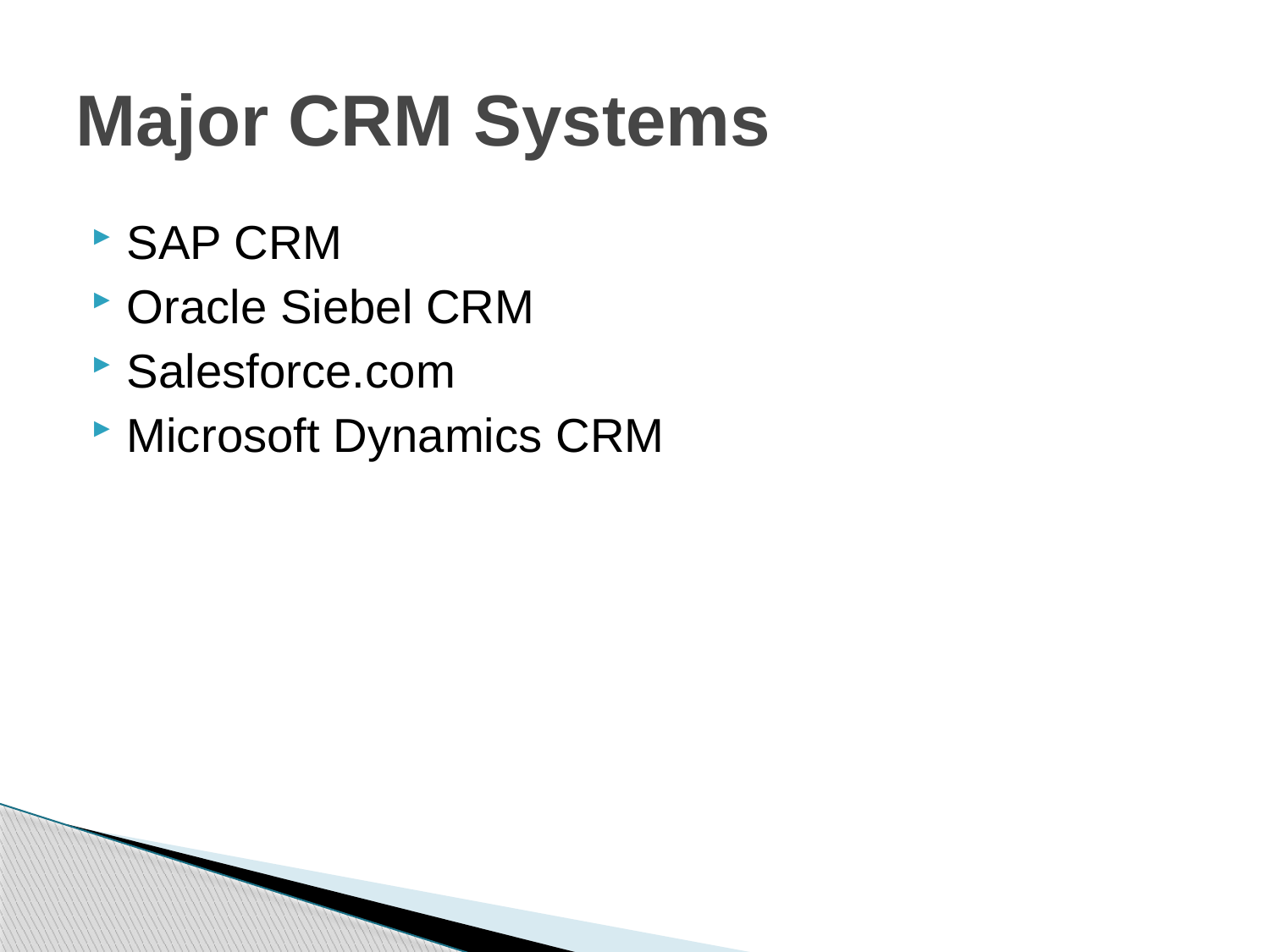

# Major CRM Systems
SAP CRM
Oracle Siebel CRM
Salesforce.com
Microsoft Dynamics CRM